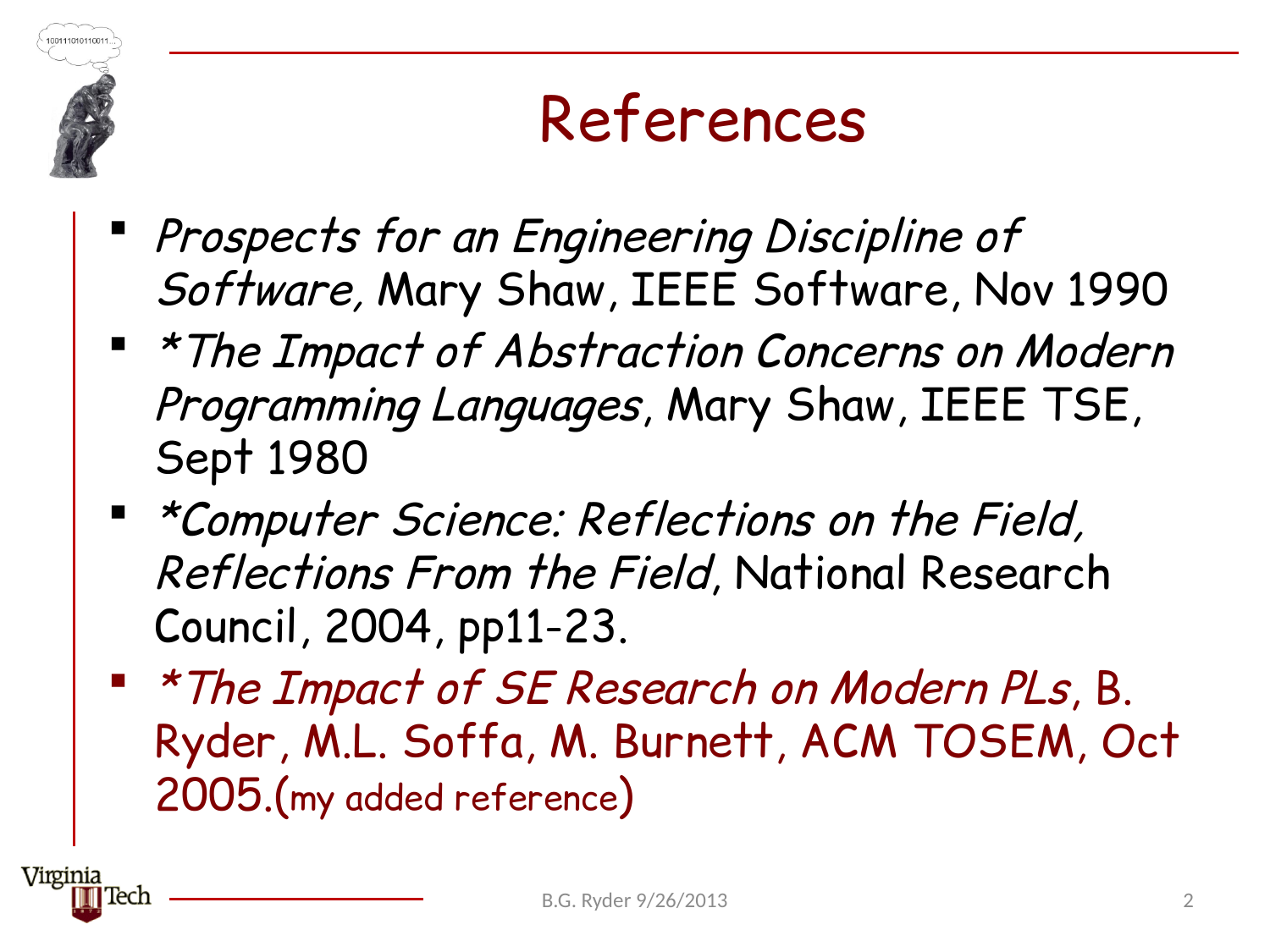

# References
Prospects for an Engineering Discipline of Software, Mary Shaw, IEEE Software, Nov 1990
*The Impact of Abstraction Concerns on Modern Programming Languages, Mary Shaw, IEEE TSE, Sept 1980
*Computer Science: Reflections on the Field, Reflections From the Field, National Research Council, 2004, pp11-23.
*The Impact of SE Research on Modern PLs, B. Ryder, M.L. Soffa, M. Burnett, ACM TOSEM, Oct 2005.(my added reference)
B.G. Ryder 9/26/2013
2